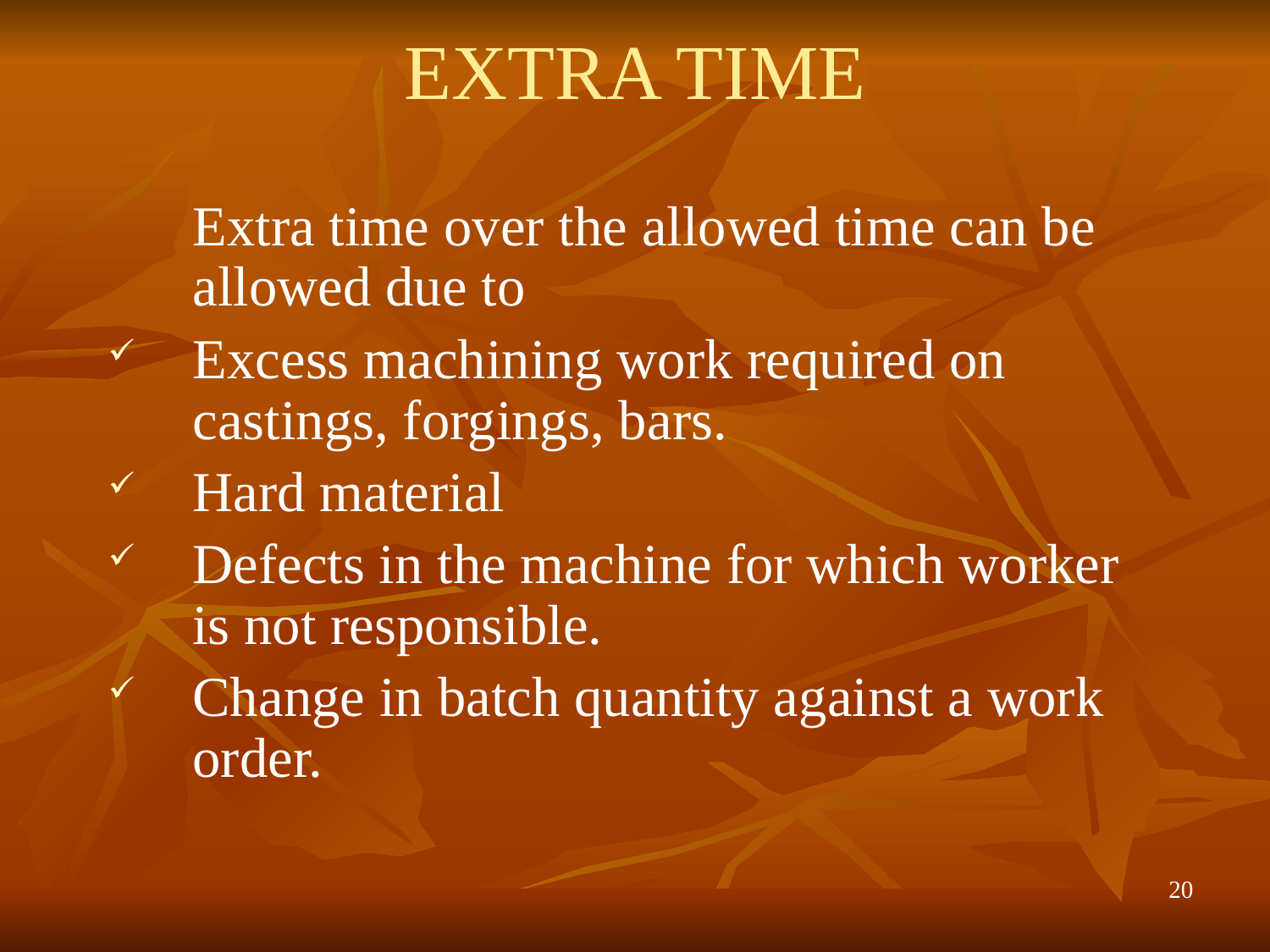

# EXTRA TIME
      Extra time over the allowed time can be allowed due to
Excess machining work required on castings, forgings, bars.
Hard material
Defects in the machine for which worker is not responsible.
Change in batch quantity against a work order.
20